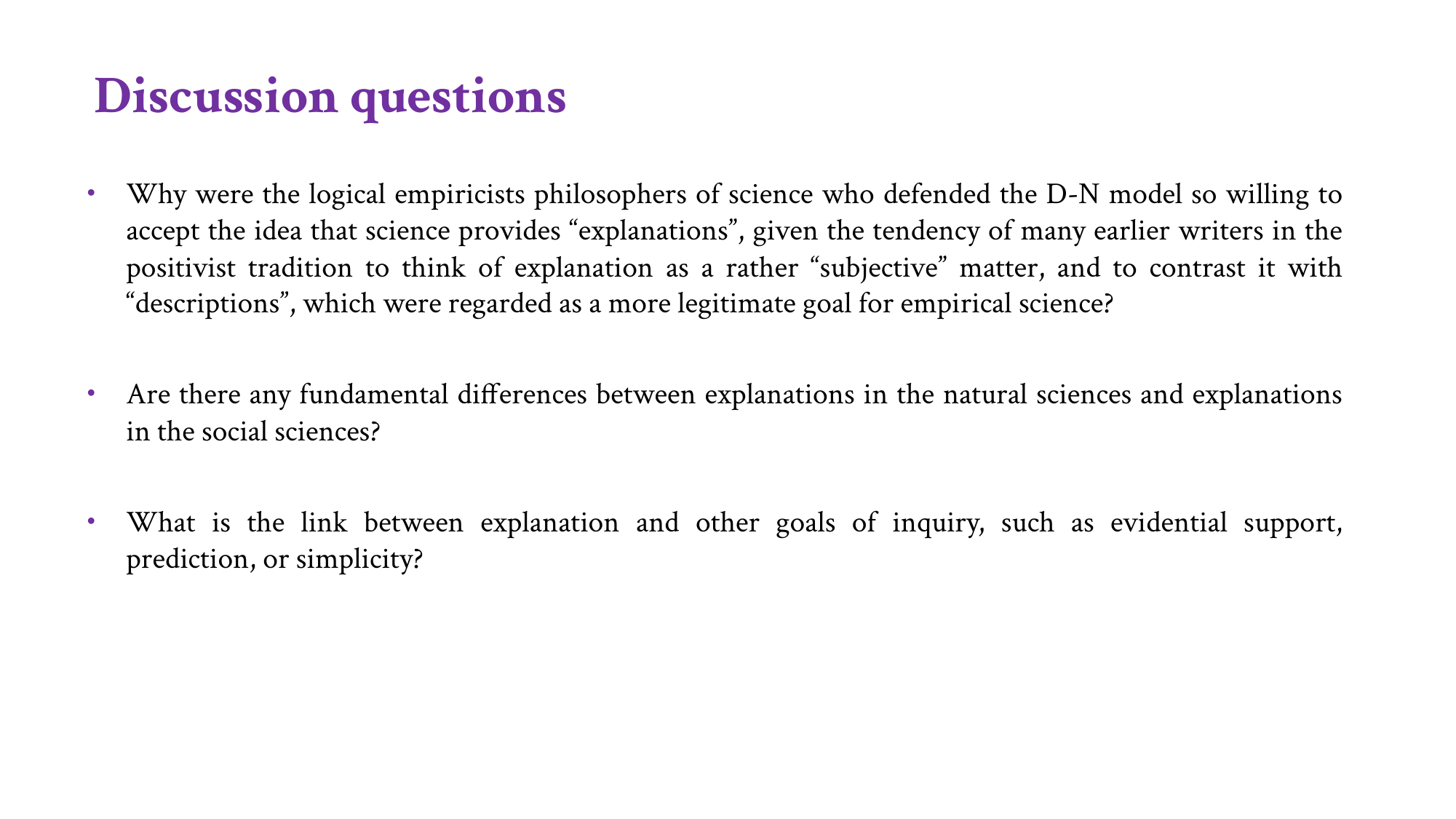

# Discussion questions
Why were the logical empiricists philosophers of science who defended the D-N model so willing to accept the idea that science provides “explanations”, given the tendency of many earlier writers in the positivist tradition to think of explanation as a rather “subjective” matter, and to contrast it with “descriptions”, which were regarded as a more legitimate goal for empirical science?

Are there any fundamental differences between explanations in the natural sciences and explanations in the social sciences?

What is the link between explanation and other goals of inquiry, such as evidential support, prediction, or simplicity?